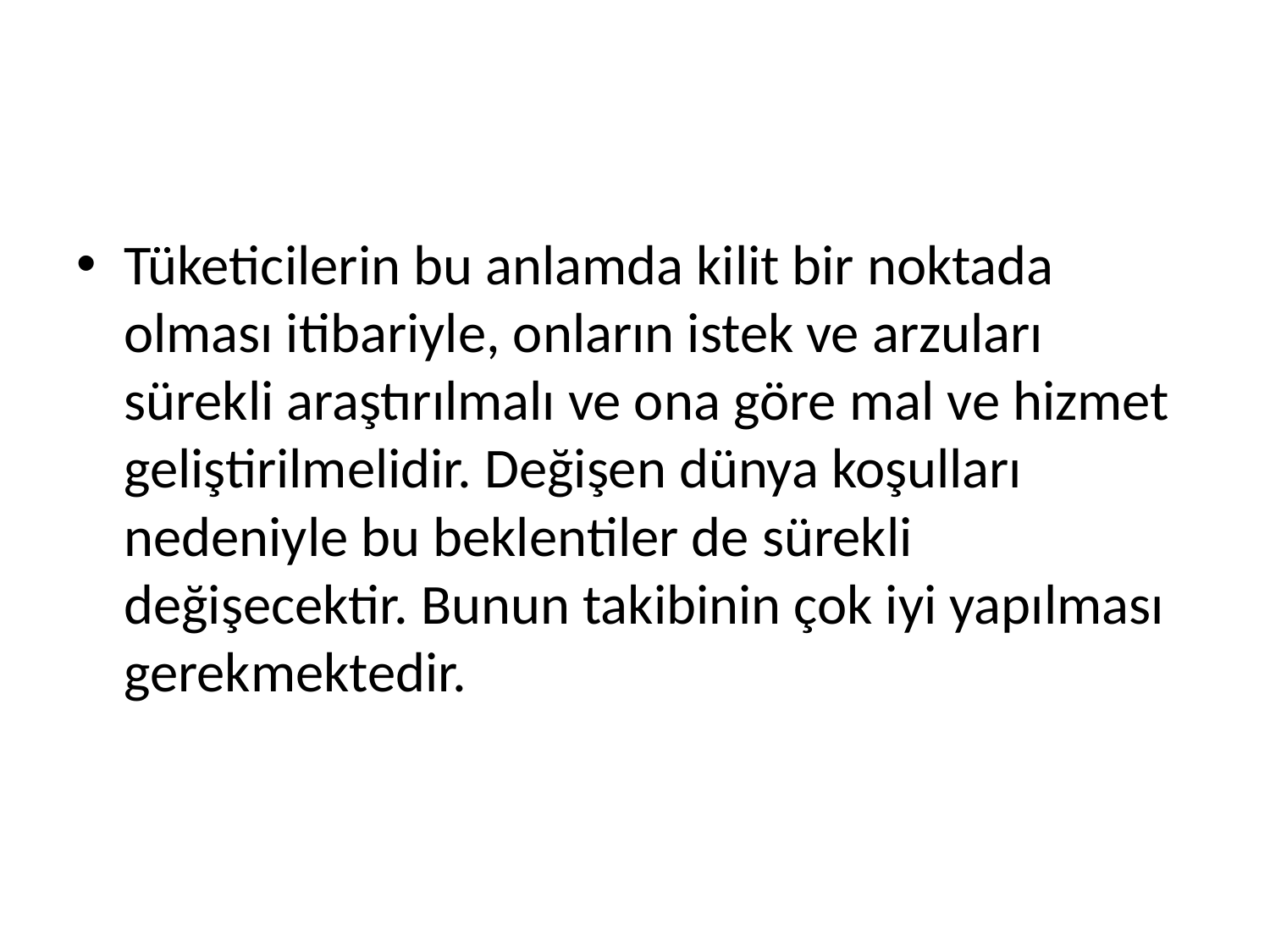

#
Tüketicilerin bu anlamda kilit bir noktada olması itibariyle, onların istek ve arzuları sürekli araştırılmalı ve ona göre mal ve hizmet geliştirilmelidir. Değişen dünya koşulları nedeniyle bu beklentiler de sürekli değişecektir. Bunun takibinin çok iyi yapılması gerekmektedir.